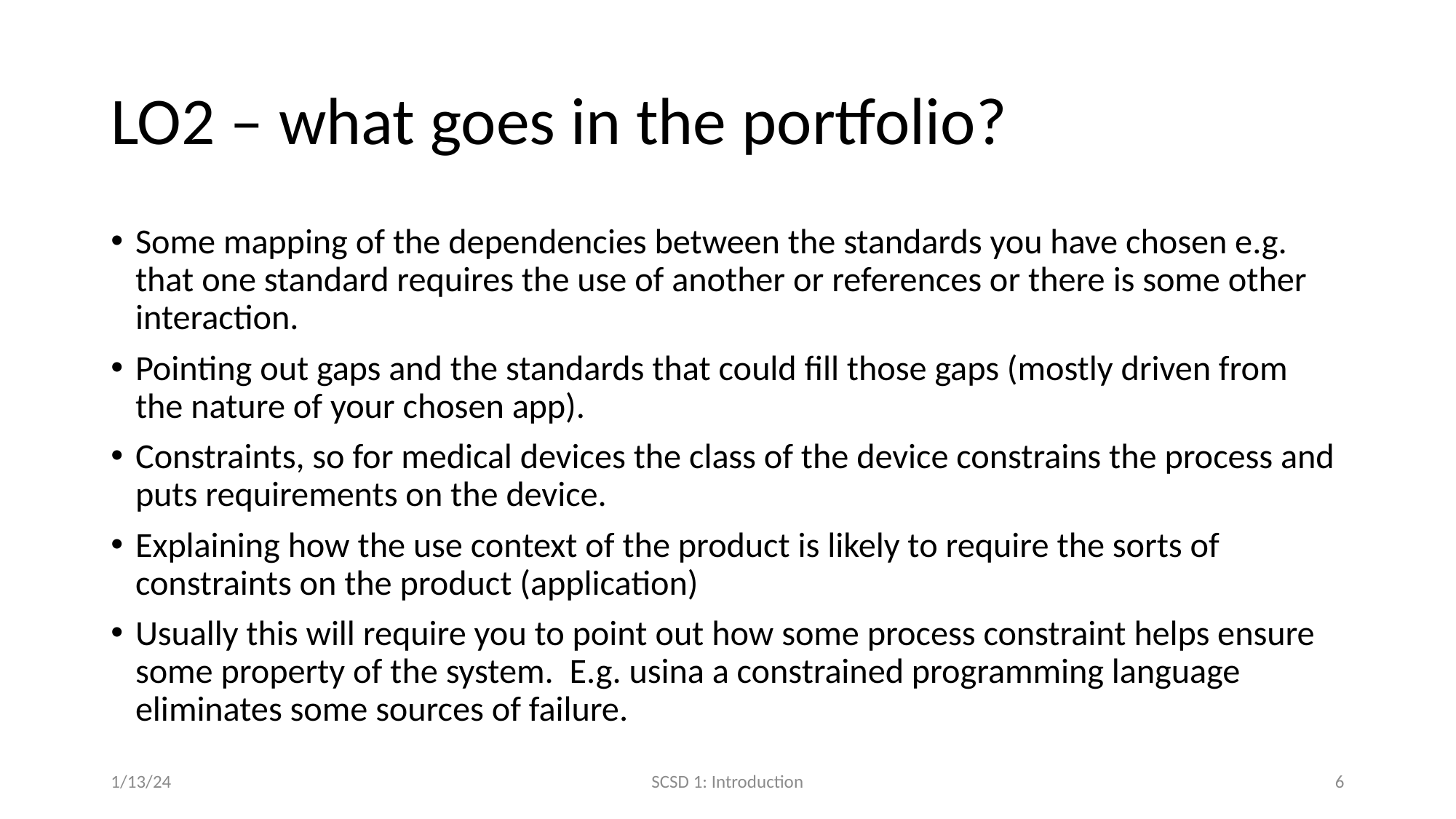

# LO2 – what goes in the portfolio?
Some mapping of the dependencies between the standards you have chosen e.g. that one standard requires the use of another or references or there is some other interaction.
Pointing out gaps and the standards that could fill those gaps (mostly driven from the nature of your chosen app).
Constraints, so for medical devices the class of the device constrains the process and puts requirements on the device.
Explaining how the use context of the product is likely to require the sorts of constraints on the product (application)
Usually this will require you to point out how some process constraint helps ensure some property of the system.  E.g. usina a constrained programming language eliminates some sources of failure.
1/13/24
SCSD 1: Introduction
6